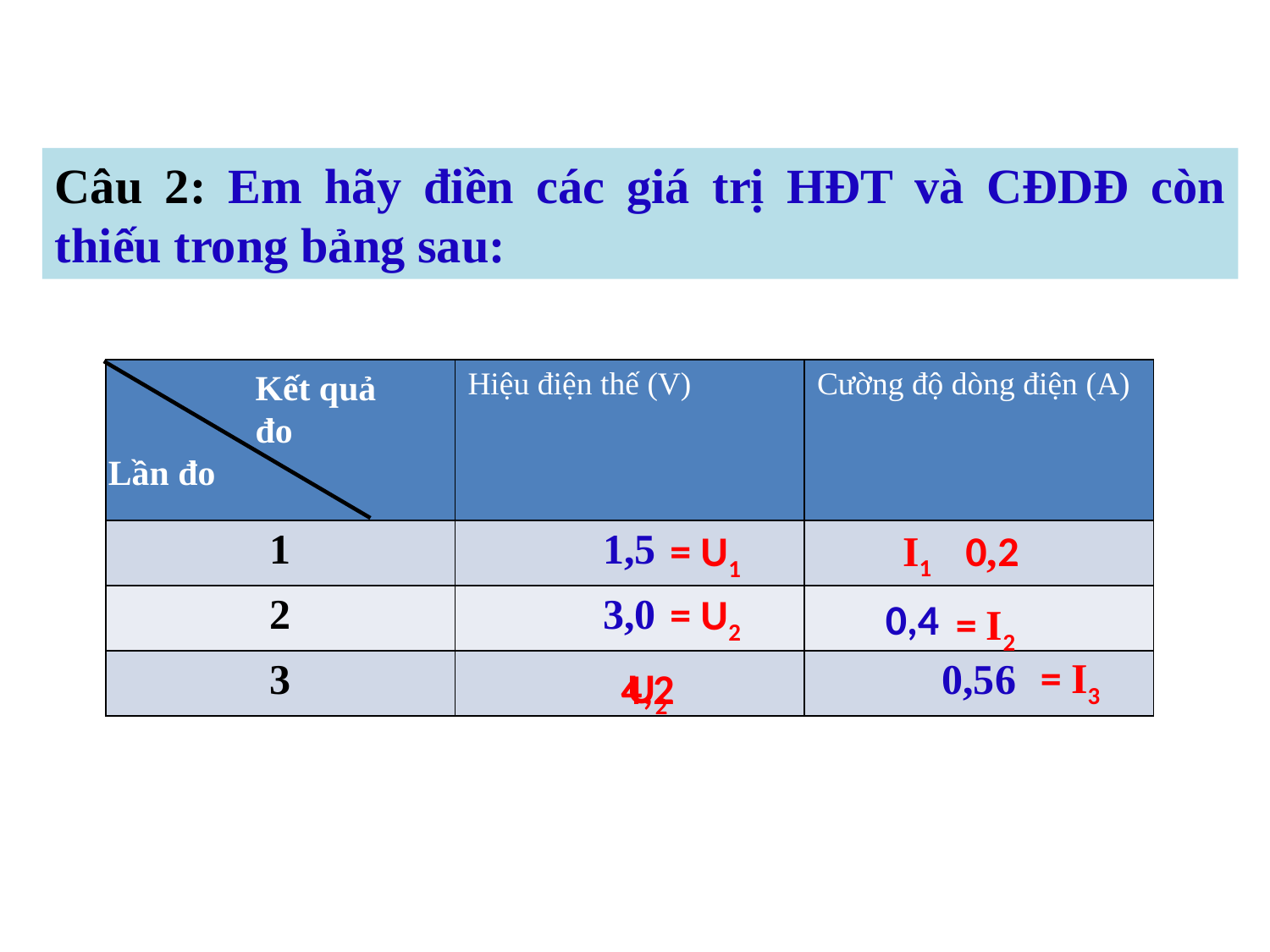

Câu 2: Em hãy điền các giá trị HĐT và CĐDĐ còn thiếu trong bảng sau:
Kết quả
đo
Lần đo
|  | Hiệu điện thế (V) | Cường độ dòng điện (A) |
| --- | --- | --- |
| 1 | 1,5 |  |
| 2 | 3,0 |  |
| 3 |  | 0,56 |
I1
= U1
0,2
= U2
0,4
= I2
= I3
U2
4,2